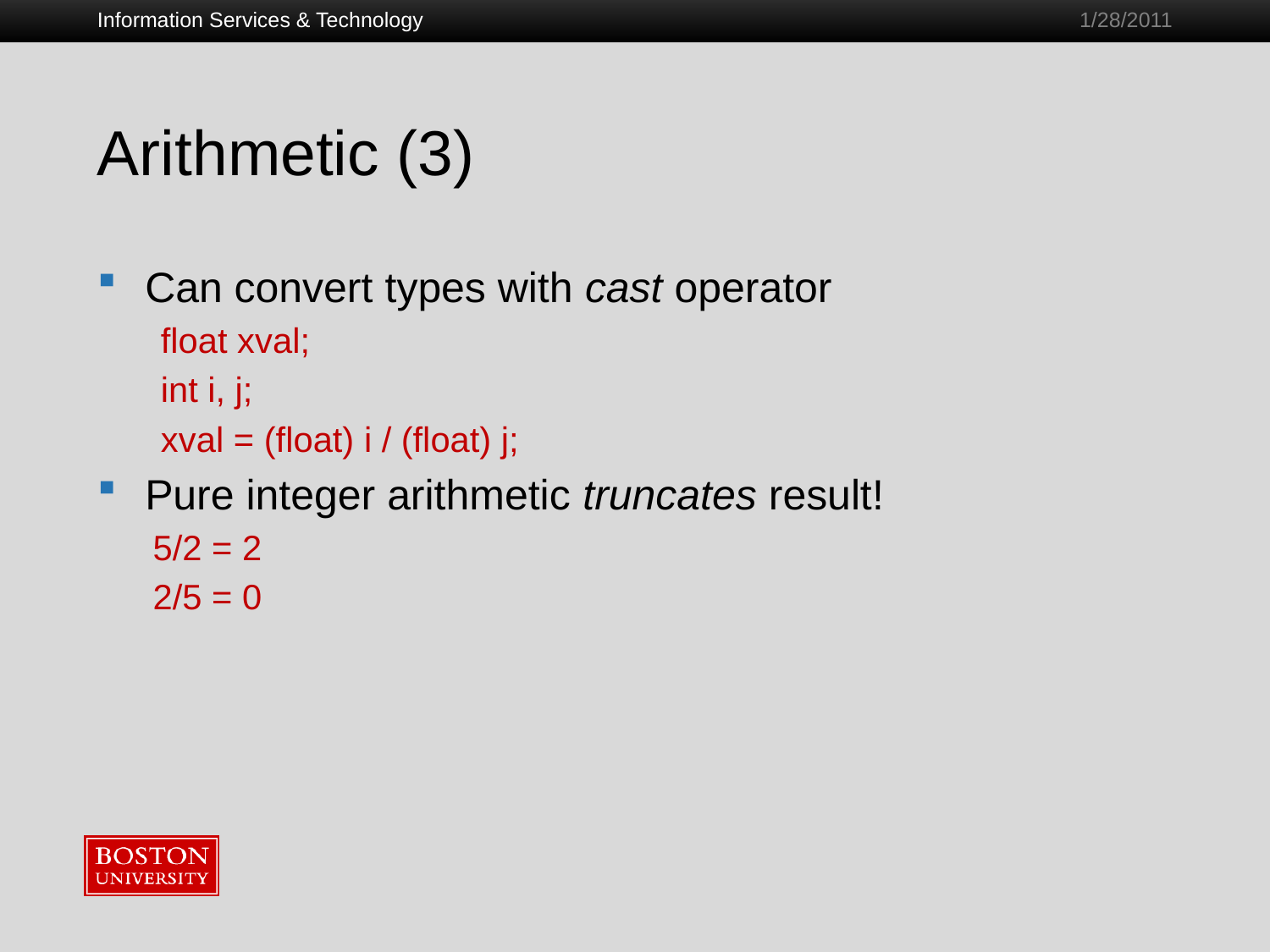

Information Services & Technology
1/28/2011
# Arithmetic (3)
Can convert types with cast operator
float xval;
int i, j;
xval = (float) i / (float) j;
Pure integer arithmetic truncates result!
5/2 = 2
2/5 = 0

26